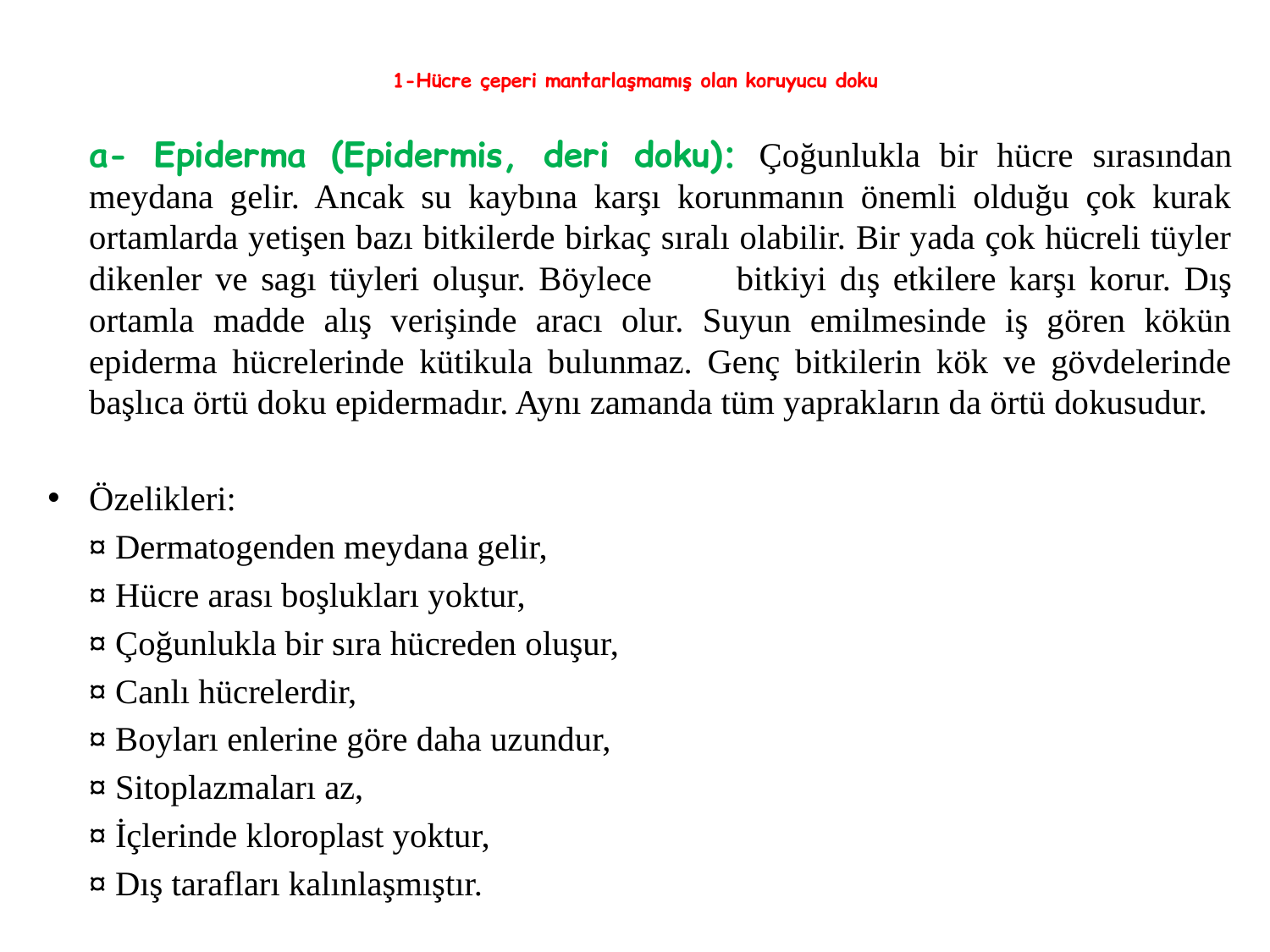

# 1-Hücre çeperi mantarlaşmamış olan koruyucu doku
	a- Epiderma (Epidermis, deri doku): Çoğunlukla bir hücre sırasından meydana gelir. Ancak su kaybına karşı korunmanın önemli olduğu çok kurak ortamlarda yetişen bazı bitkilerde birkaç sıralı olabilir. Bir yada çok hücreli tüyler dikenler ve sagı tüyleri oluşur. Böylece 	bitkiyi dış etkilere karşı korur. Dış ortamla madde alış verişinde aracı olur. Suyun emilmesinde iş gören kökün epiderma hücrelerinde kütikula bulunmaz. Genç bitkilerin kök ve gövdelerinde başlıca örtü doku epidermadır. Aynı zamanda tüm yaprakların da örtü dokusudur.

Özelikleri:
	¤ Dermatogenden meydana gelir,
	¤ Hücre arası boşlukları yoktur,
	¤ Çoğunlukla bir sıra hücreden oluşur,
	¤ Canlı hücrelerdir,
	¤ Boyları enlerine göre daha uzundur,
	¤ Sitoplazmaları az,
	¤ İçlerinde kloroplast yoktur,
	¤ Dış tarafları kalınlaşmıştır.